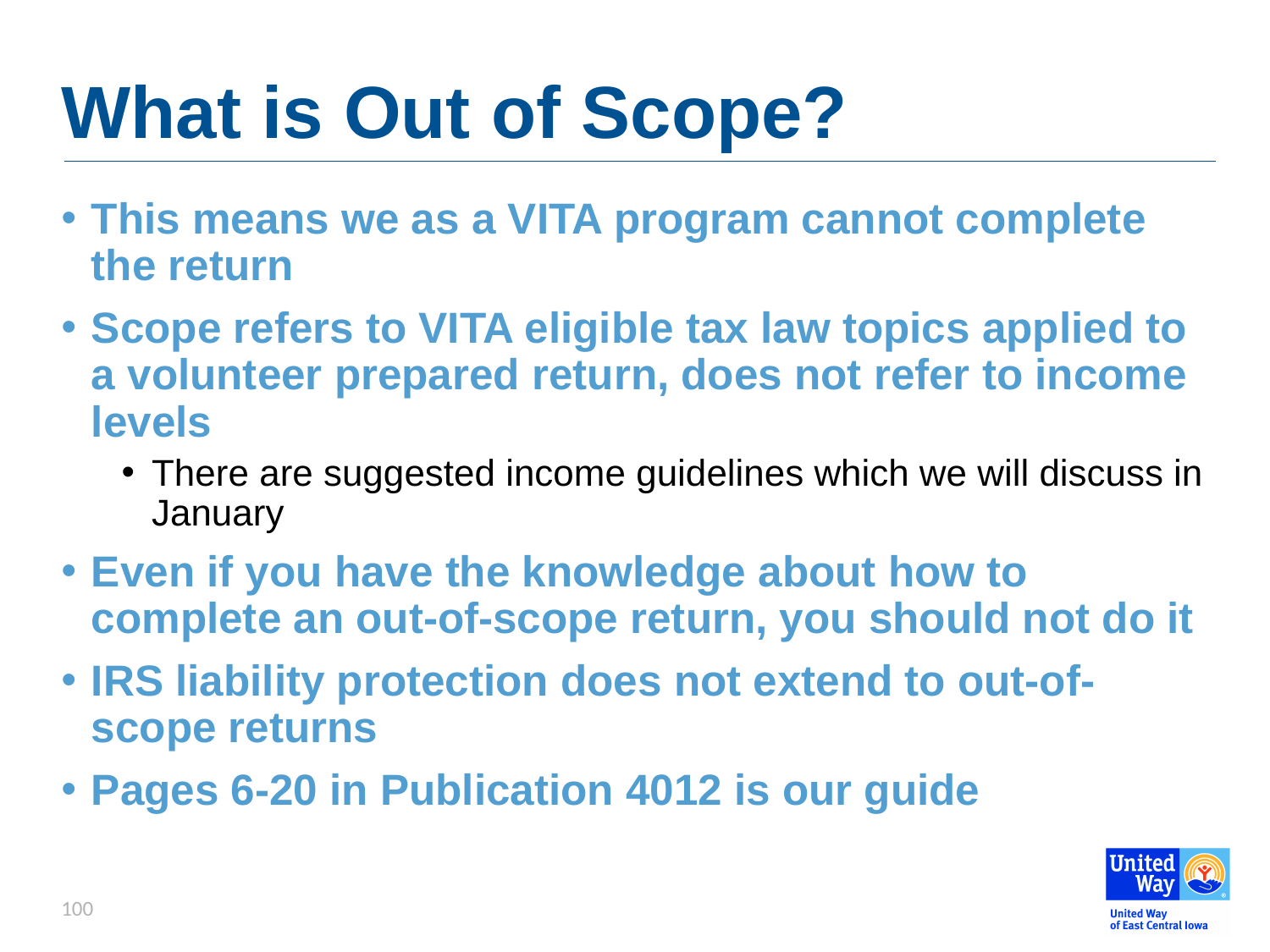

# What is Out of Scope?
This means we as a VITA program cannot complete the return
Scope refers to VITA eligible tax law topics applied to a volunteer prepared return, does not refer to income levels
There are suggested income guidelines which we will discuss in January
Even if you have the knowledge about how to complete an out-of-scope return, you should not do it
IRS liability protection does not extend to out-of-scope returns
Pages 6-20 in Publication 4012 is our guide
100